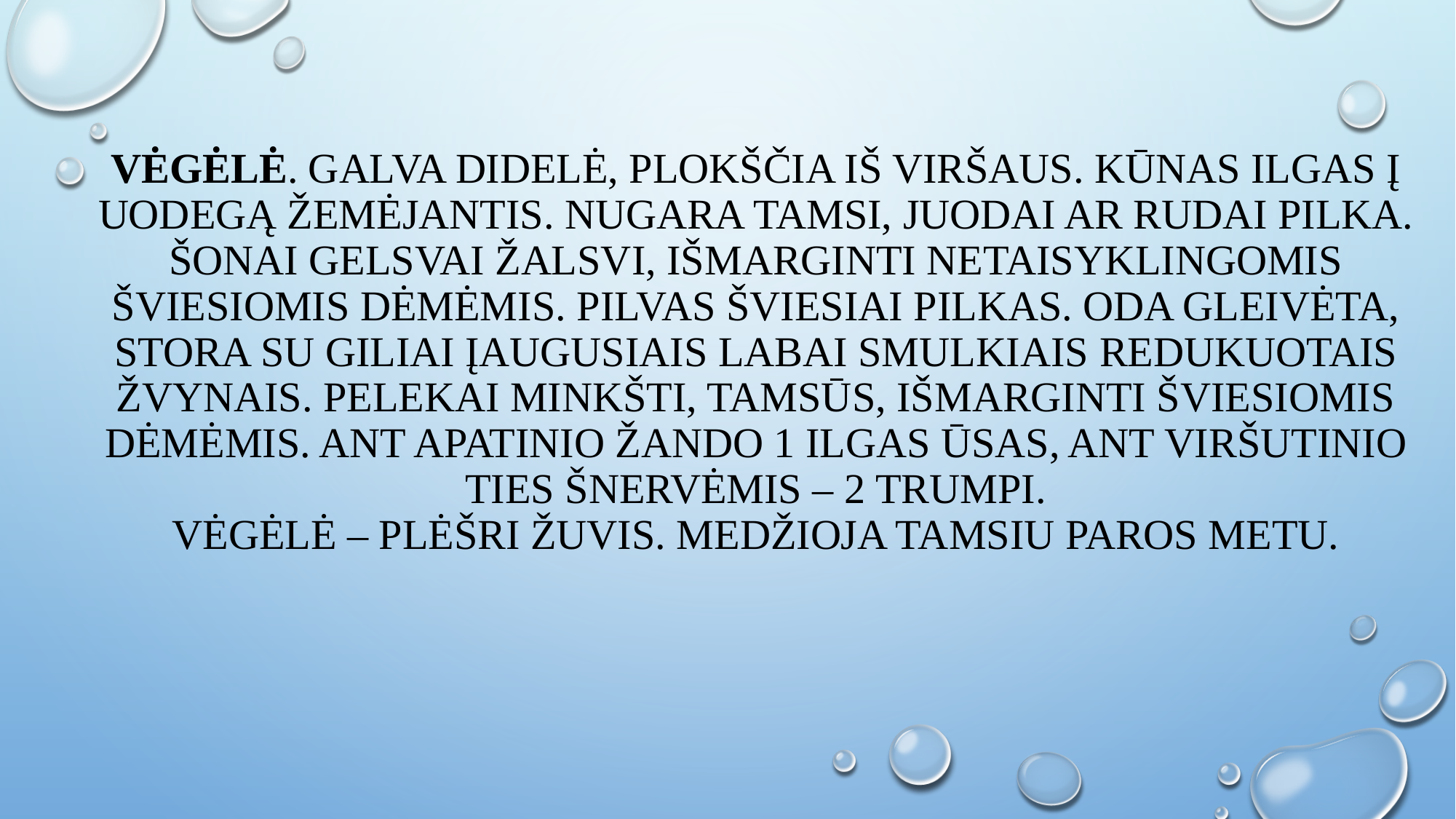

# Vėgėlė. Galva didelė, plokščia iš viršaus. Kūnas ilgas į uodegą žemėjantis. Nugara tamsi, juodai ar rudai pilka. Šonai gelsvai žalsvi, išmarginti netaisyklingomis šviesiomis dėmėmis. Pilvas šviesiai pilkas. Oda gleivėta, stora su giliai įaugusiais labai smulkiais redukuotais žvynais. Pelekai minkšti, tamsūs, išmarginti šviesiomis dėmėmis. Ant apatinio žando 1 ilgas ūsas, ant viršutinio ties šnervėmis – 2 trumpi. Vėgėlė – plėšri žuvis. Medžioja tamsiu paros metu.